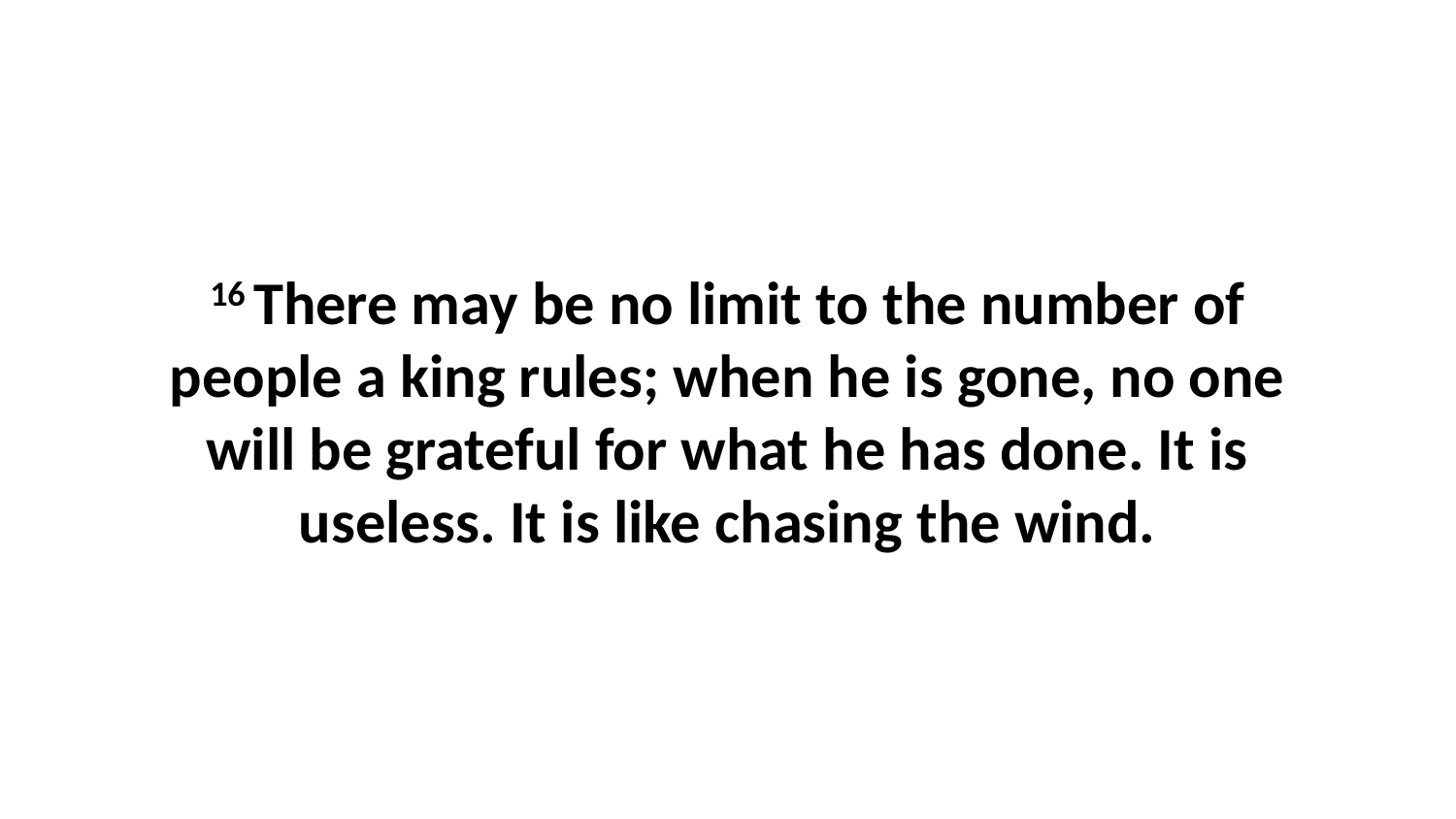

16 There may be no limit to the number of people a king rules; when he is gone, no one will be grateful for what he has done. It is useless. It is like chasing the wind.